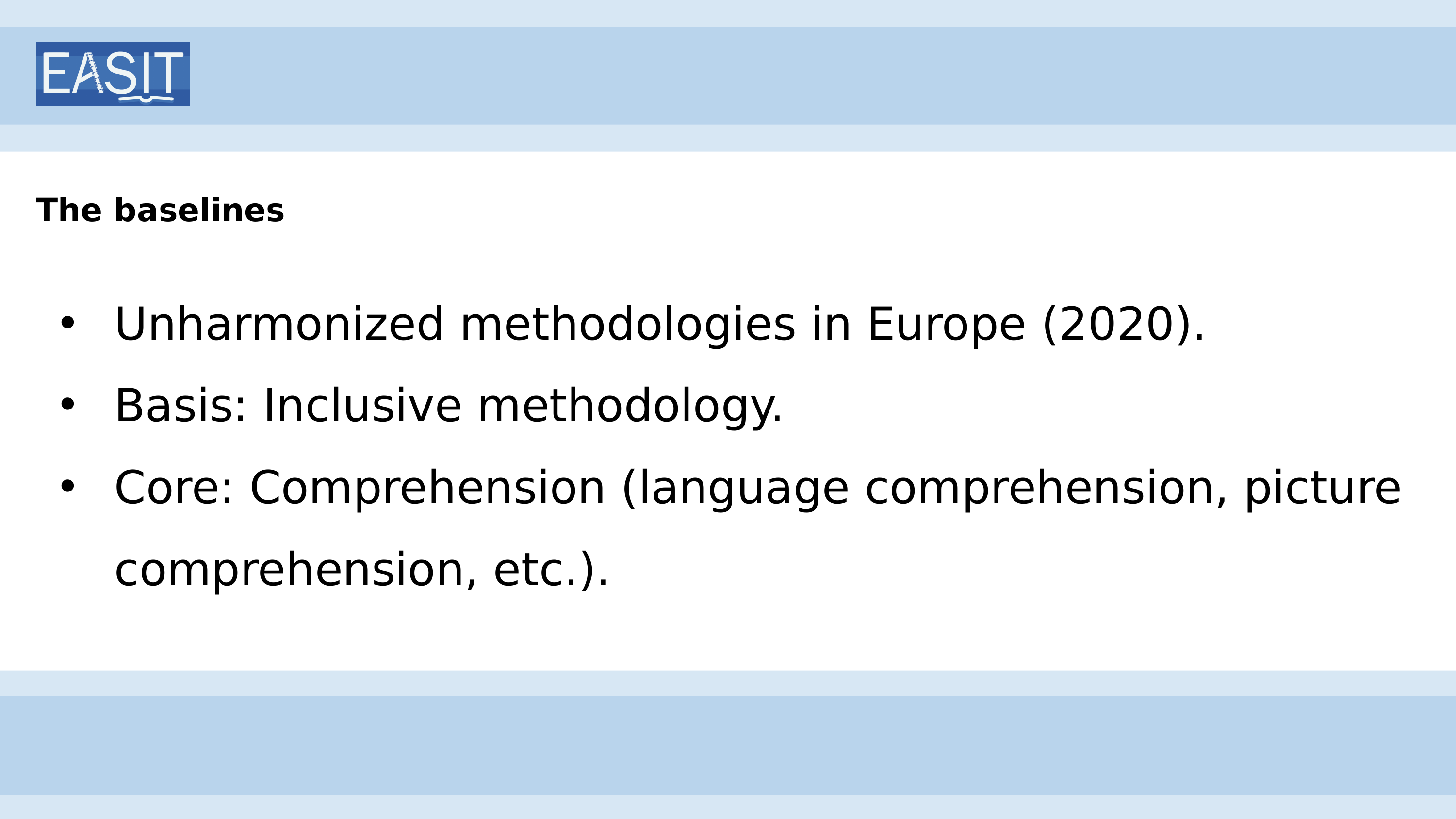

# The baselines
Unharmonized methodologies in Europe (2020).
Basis: Inclusive methodology.
Core: Comprehension (language comprehension, picture comprehension, etc.).